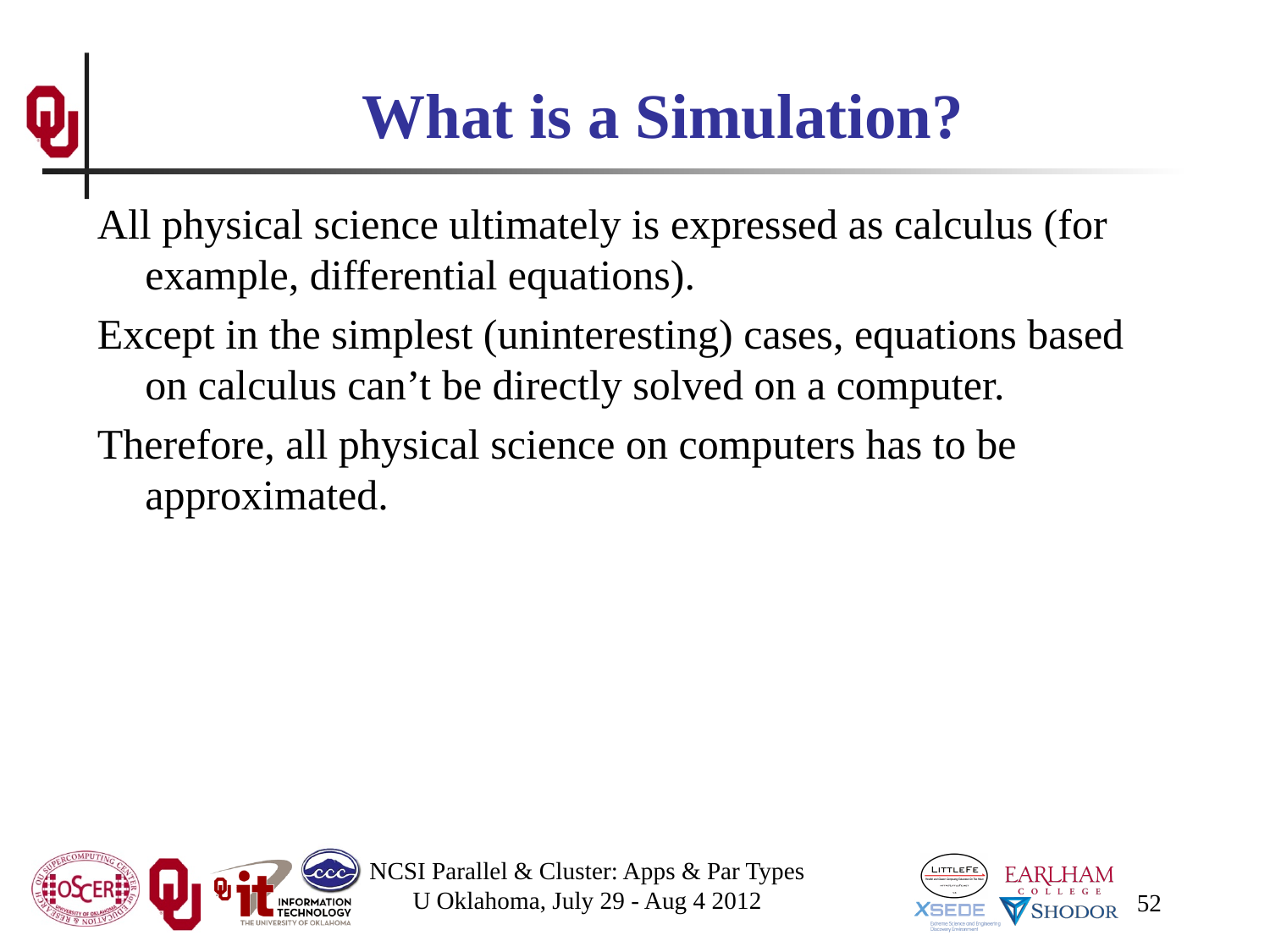

# What is a Simulation?
All physical science ultimately is expressed as calculus (for example, differential equations).
Except in the simplest (uninteresting) cases, equations based on calculus can’t be directly solved on a computer.
Therefore, all physical science on computers has to be approximated.
NCSI Parallel & Cluster: Apps & Par Types
U Oklahoma, July 29 - Aug 4 2012
52